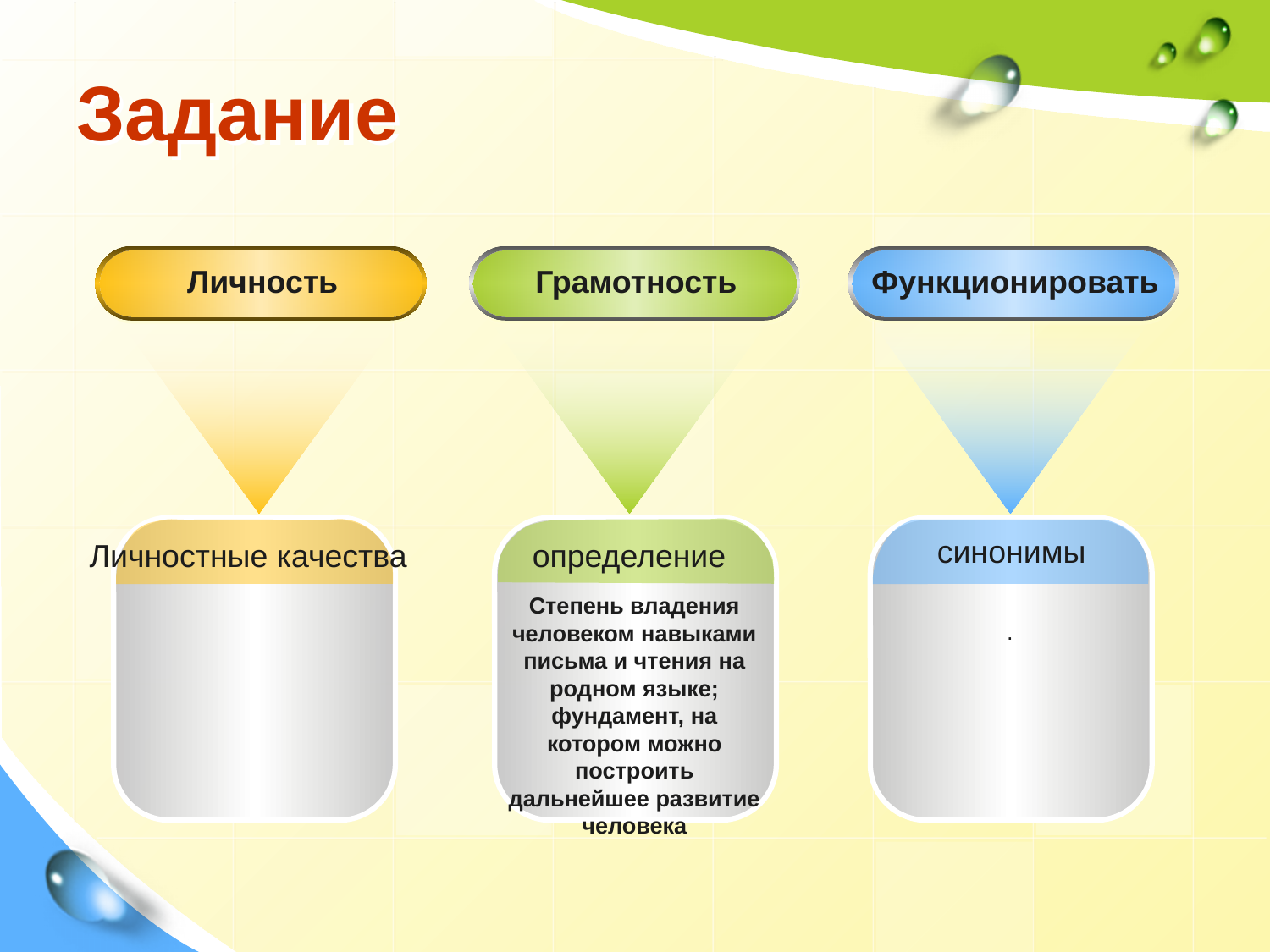

# Задание

Личность
Грамотность
Функционировать

синонимы

Личностные качества
определение
Степень владения человеком навыками письма и чтения на родном языке; фундамент, на котором можно построить дальнейшее развитие человека
.